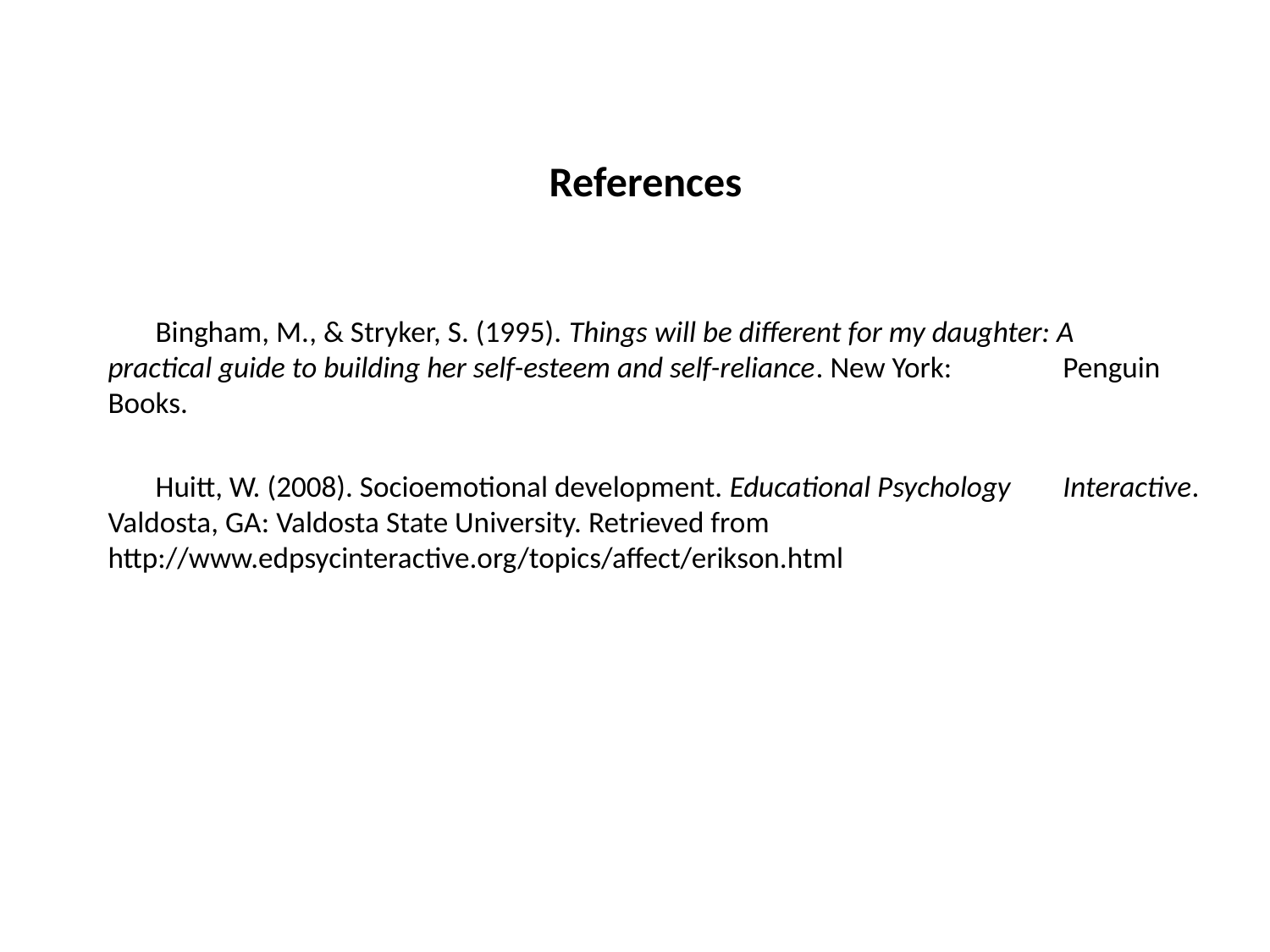

# References

       Bingham, M., & Stryker, S. (1995). Things will be different for my daughter: A      	practical guide to building her self-esteem and self-reliance. New York: 	Penguin Books.

       Huitt, W. (2008). Socioemotional development. Educational Psychology 	Interactive. Valdosta, GA: Valdosta State University. Retrieved from 	http://www.edpsycinteractive.org/topics/affect/erikson.html